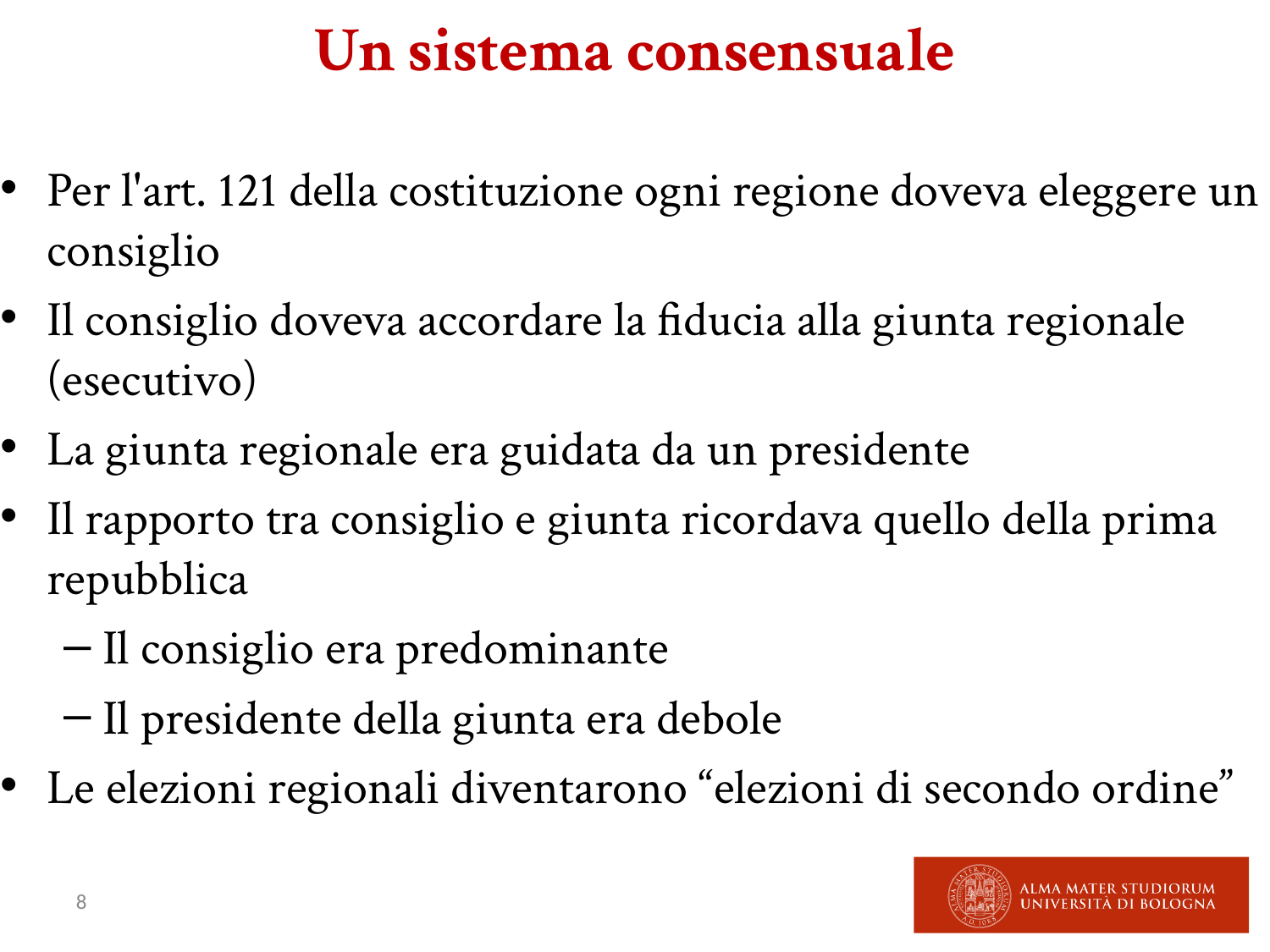

Un sistema consensuale
Per l'art. 121 della costituzione ogni regione doveva eleggere un consiglio
Il consiglio doveva accordare la fiducia alla giunta regionale (esecutivo)‏
La giunta regionale era guidata da un presidente
Il rapporto tra consiglio e giunta ricordava quello della prima repubblica
Il consiglio era predominante
Il presidente della giunta era debole
Le elezioni regionali diventarono “elezioni di secondo ordine”
8